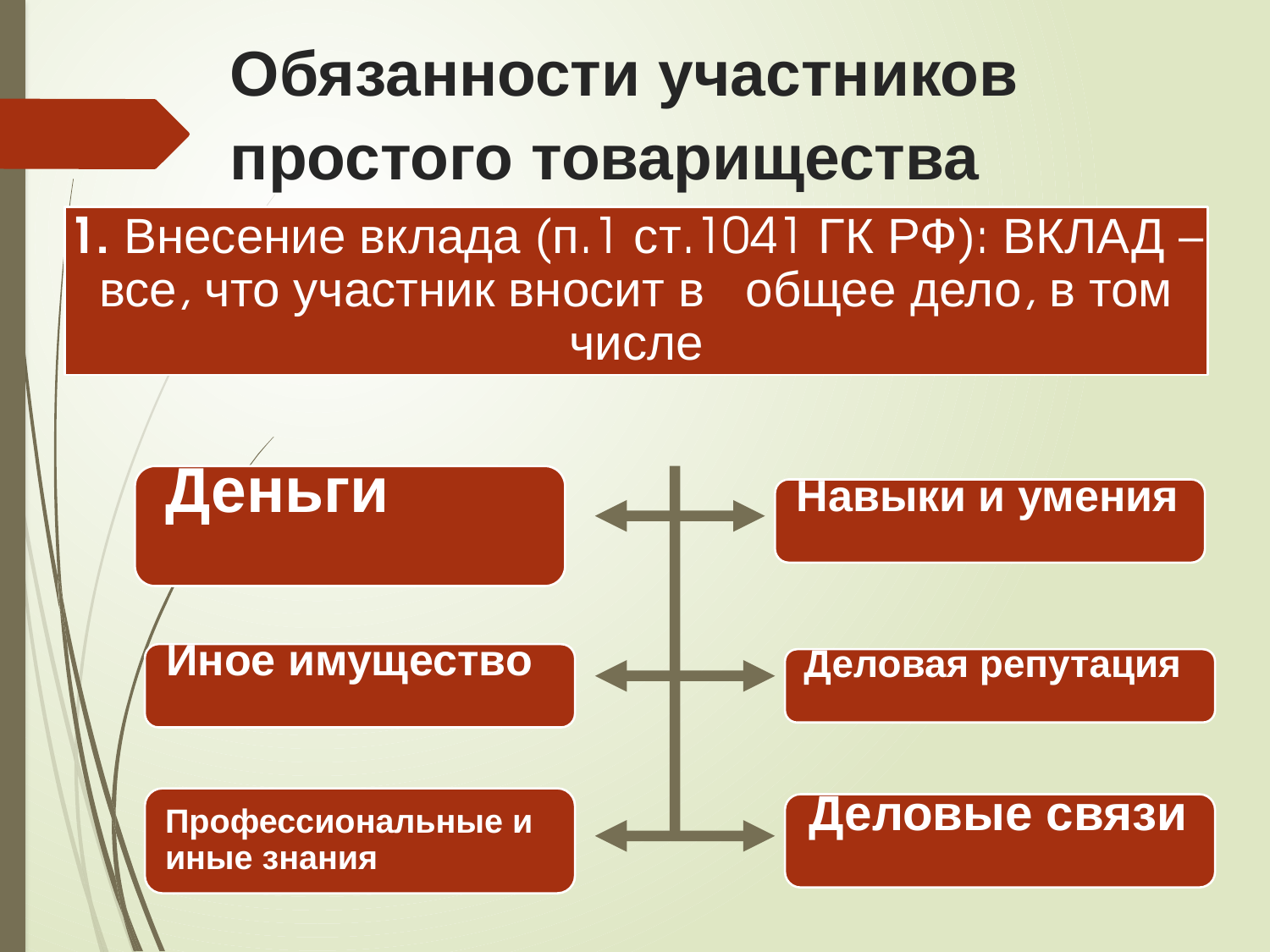

# Обязанности участников простого товарищества
1. Внесение вклада (п.1 ст.1041 ГК РФ): ВКЛАД – все, что участник вносит в   общее дело, в том числе
Деньги

Навыки и умения

Иное имущество
Деловая репутация

Профессиональные и  иные знания
Деловые связи